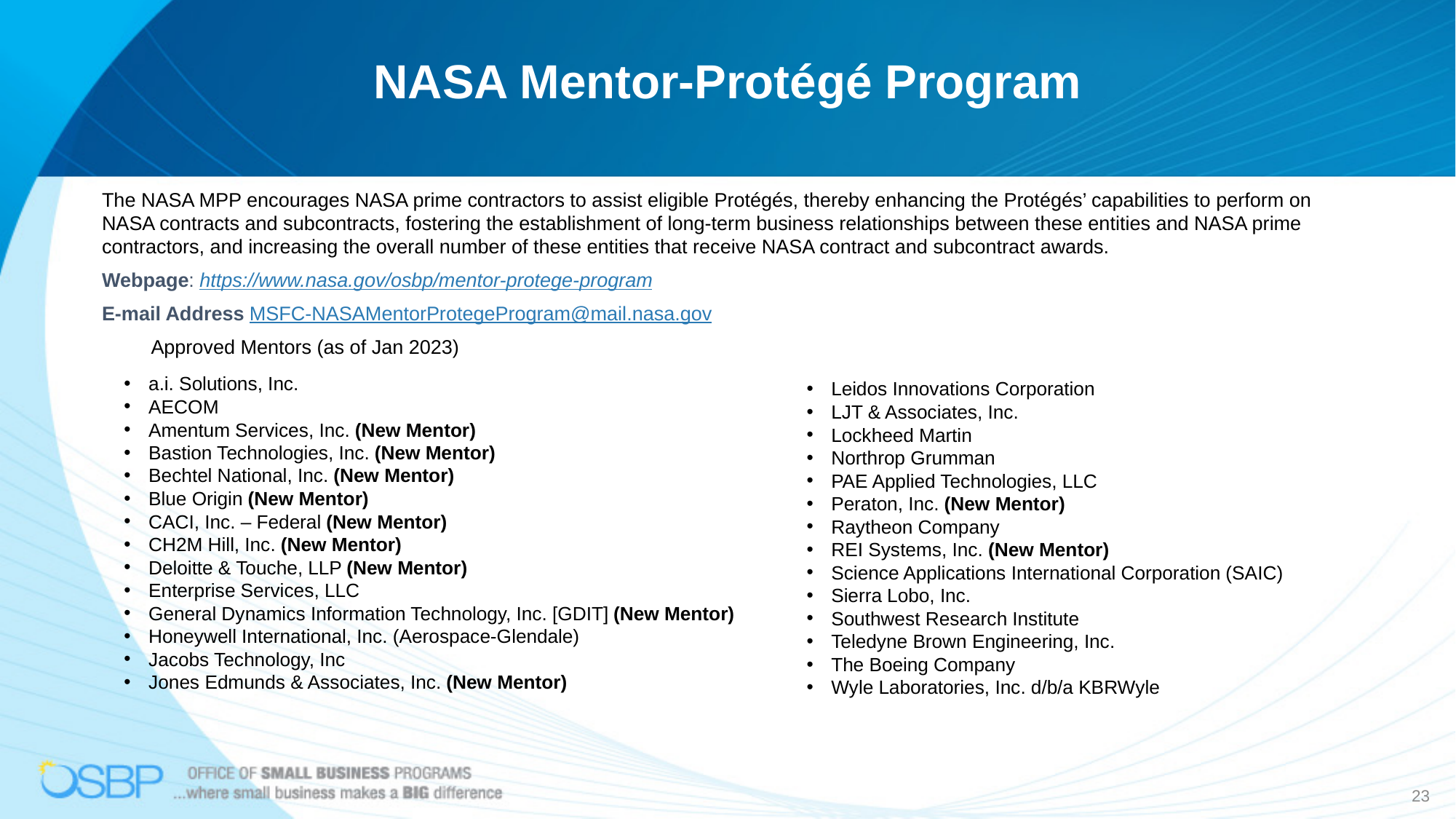

# NASA Mentor-Protégé Program
The NASA MPP encourages NASA prime contractors to assist eligible Protégés, thereby enhancing the Protégés’ capabilities to perform on NASA contracts and subcontracts, fostering the establishment of long-term business relationships between these entities and NASA prime contractors, and increasing the overall number of these entities that receive NASA contract and subcontract awards.
Webpage: https://www.nasa.gov/osbp/mentor-protege-program
E-mail Address MSFC-NASAMentorProtegeProgram@mail.nasa.gov
         Approved Mentors (as of Jan 2023)
a.i. Solutions, Inc.
AECOM
Amentum Services, Inc. (New Mentor)
Bastion Technologies, Inc. (New Mentor)
Bechtel National, Inc. (New Mentor)
Blue Origin (New Mentor)
CACI, Inc. – Federal (New Mentor)
CH2M Hill, Inc. (New Mentor)
Deloitte & Touche, LLP (New Mentor)
Enterprise Services, LLC
General Dynamics Information Technology, Inc. [GDIT] (New Mentor)
Honeywell International, Inc. (Aerospace-Glendale)
Jacobs Technology, Inc
Jones Edmunds & Associates, Inc. (New Mentor)
Leidos Innovations Corporation
LJT & Associates, Inc.
Lockheed Martin
Northrop Grumman
PAE Applied Technologies, LLC
Peraton, Inc. (New Mentor)
Raytheon Company
REI Systems, Inc. (New Mentor)
Science Applications International Corporation (SAIC)
Sierra Lobo, Inc.
Southwest Research Institute
Teledyne Brown Engineering, Inc.
The Boeing Company
Wyle Laboratories, Inc. d/b/a KBRWyle
23